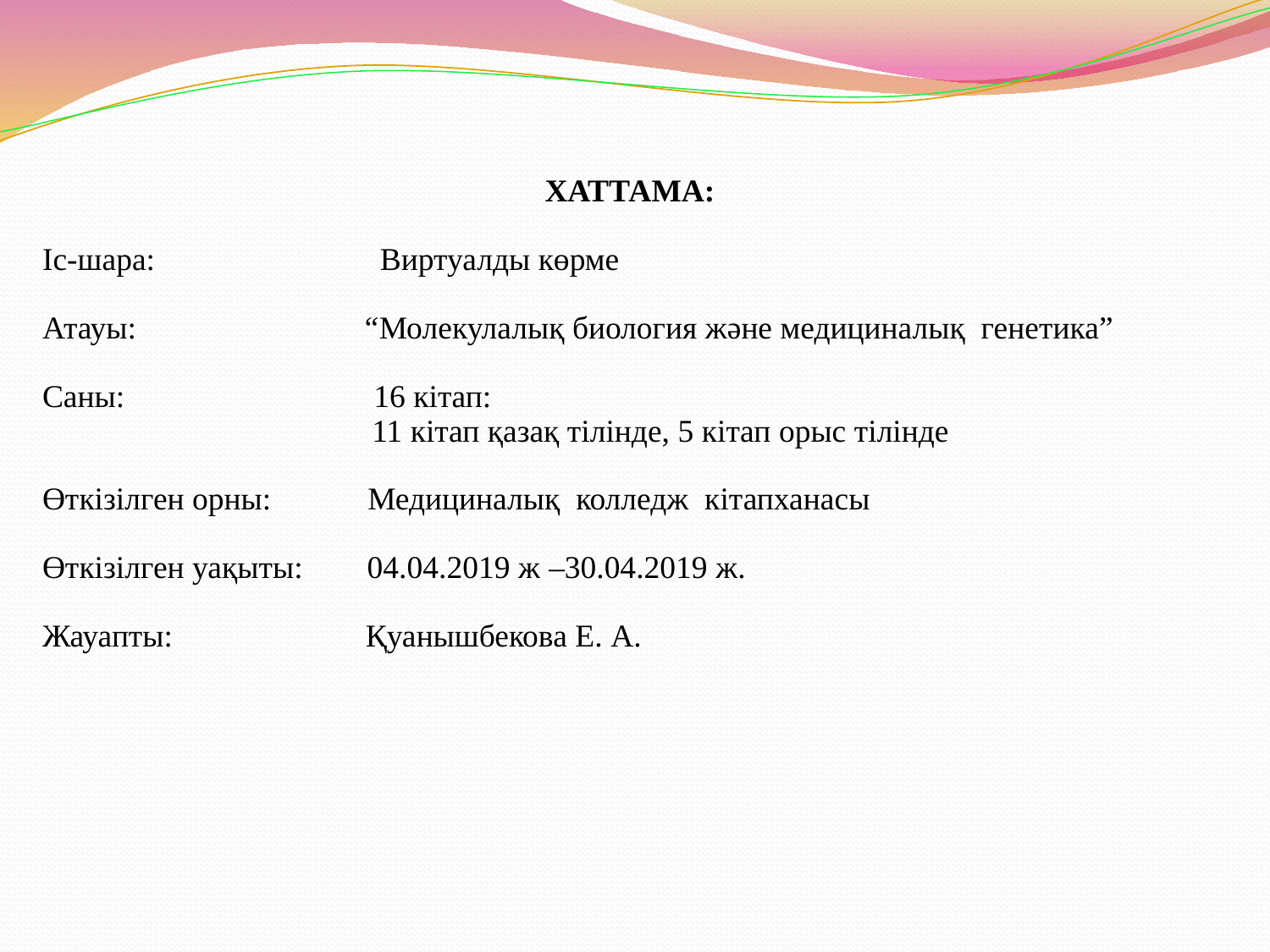

ХАТТАМА:

Іс-шара:                            Виртуалды көрме

Атауы:                            “Молекулалық биология және медициналық  генетика”

Саны:                               16 кітап:
                                         11 кітап қазақ тілінде, 5 кітап орыс тілінде

Өткізілген орны:            Медициналық  колледж  кітапханасы

Өткізілген уақыты:        04.04.2019 ж –30.04.2019 ж.

Жауапты:                        Қуанышбекова Е. А.